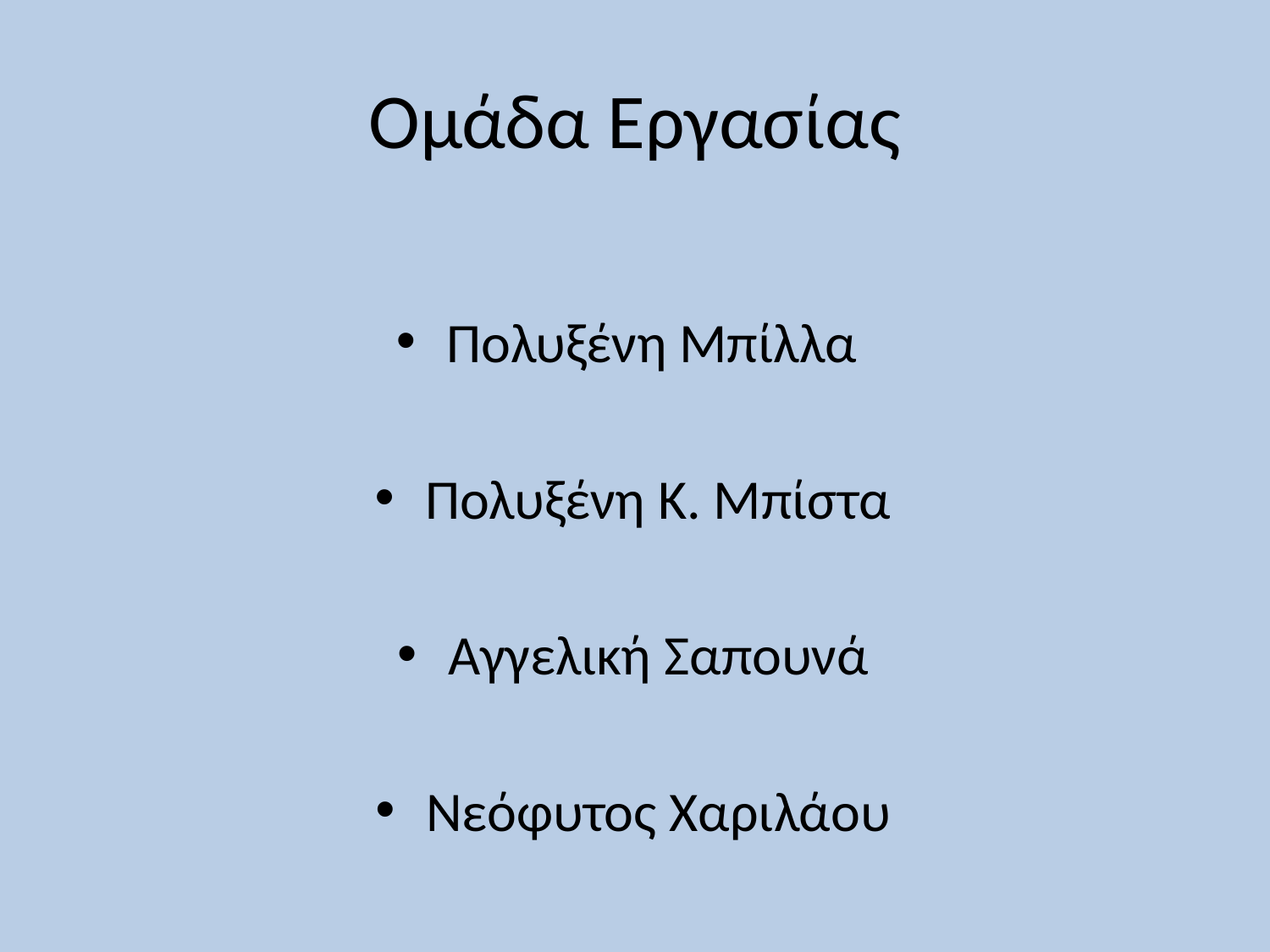

# Ομάδα Εργασίας

Πολυξένη Μπίλλα

Πολυξένη Κ. Μπίστα

Αγγελική Σαπουνά

Νεόφυτος Χαριλάου